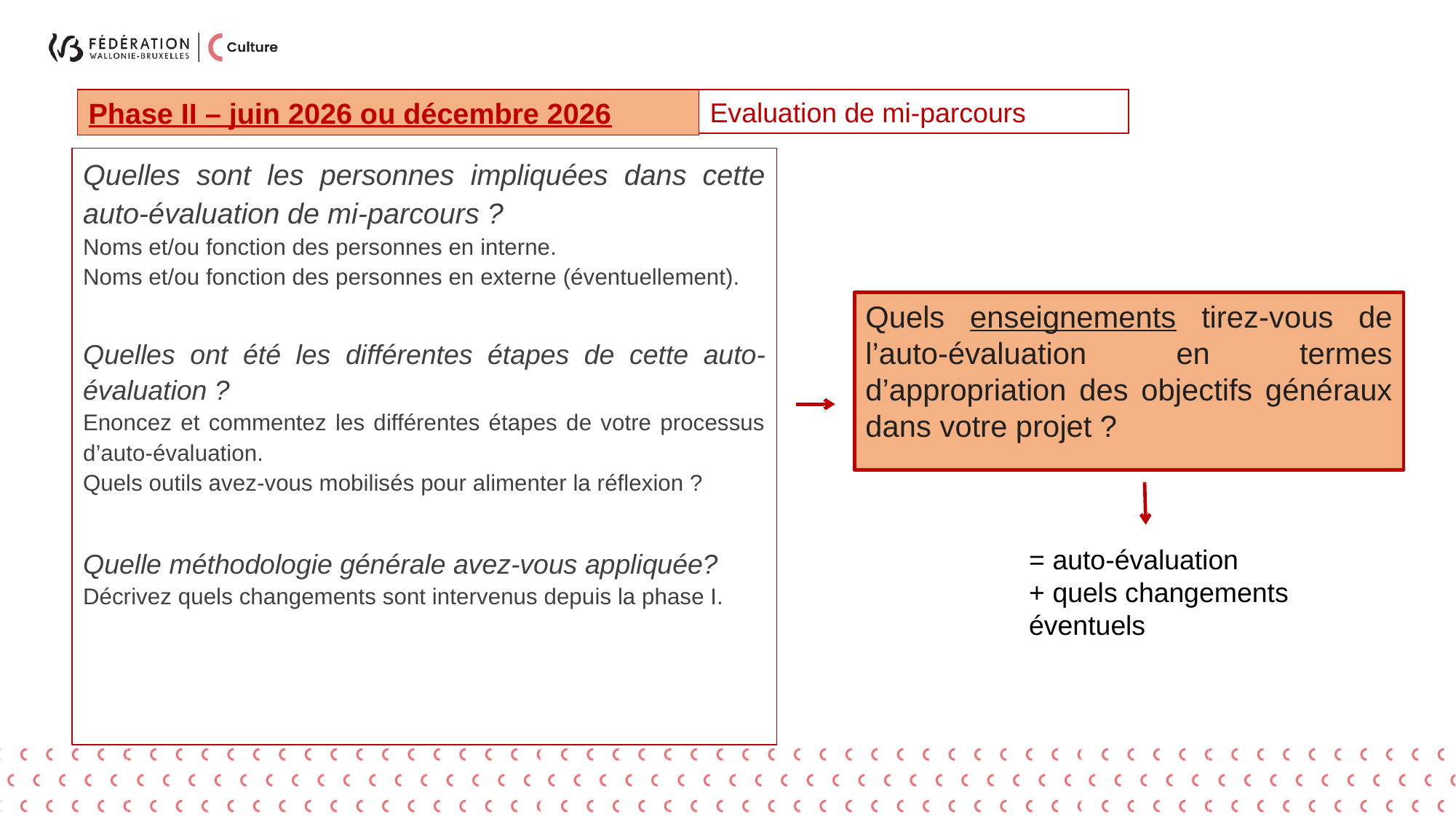

Phase II – juin 2026 ou décembre 2026
Evaluation de mi-parcours
Quelles sont les personnes impliquées dans cette auto-évaluation de mi-parcours ?
Noms et/ou fonction des personnes en interne.
Noms et/ou fonction des personnes en externe (éventuellement).

Quelles ont été les différentes étapes de cette auto-évaluation ?
Enoncez et commentez les différentes étapes de votre processus d’auto-évaluation.
Quels outils avez-vous mobilisés pour alimenter la réflexion ?

Quelle méthodologie générale avez-vous appliquée?
Décrivez quels changements sont intervenus depuis la phase I.

Quels enseignements tirez-vous de l’auto-évaluation en termes d’appropriation des objectifs généraux dans votre projet ?
= auto-évaluation
+ quels changements éventuels